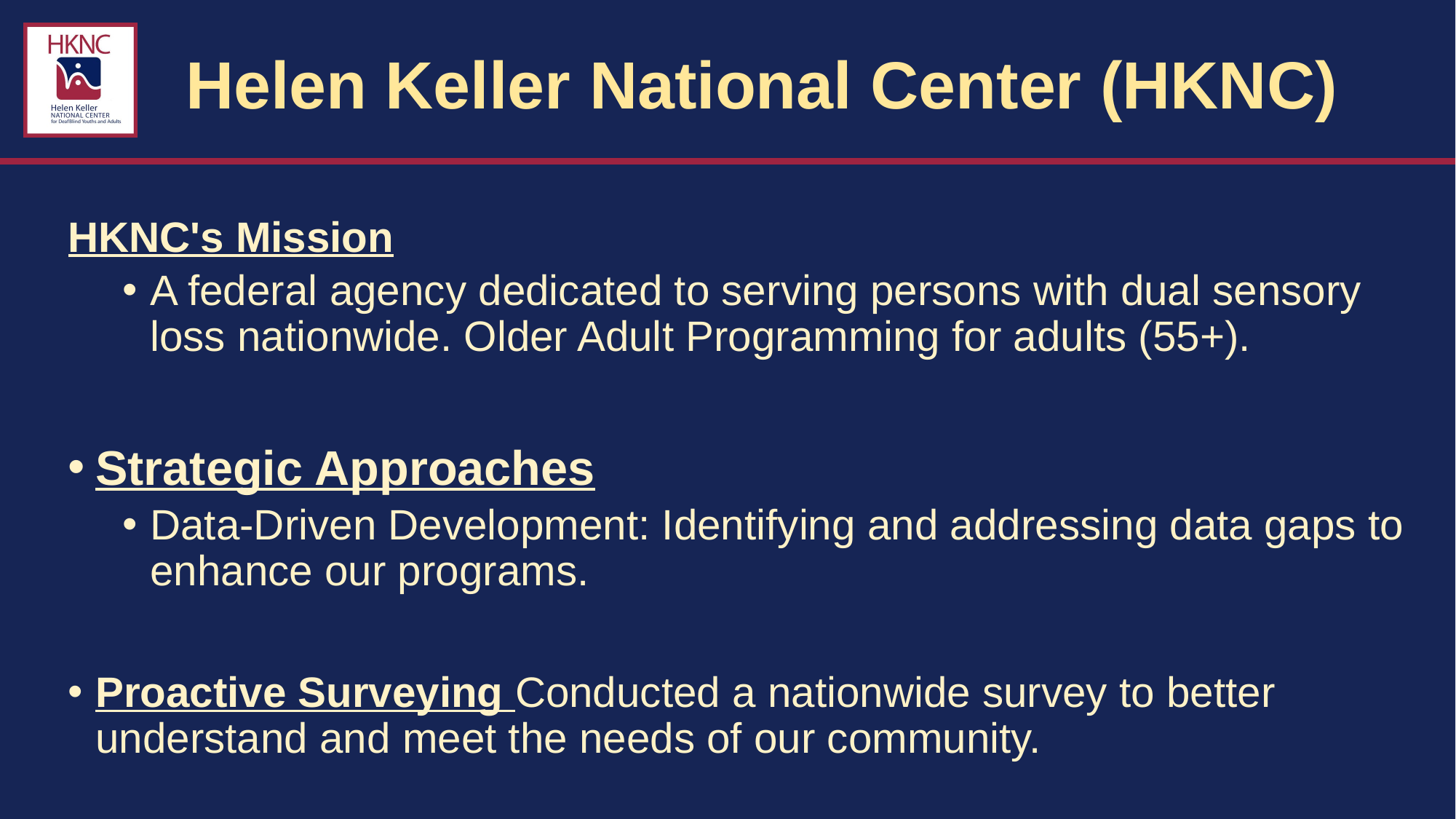

# Helen Keller National Center (HKNC)
HKNC's Mission
A federal agency dedicated to serving persons with dual sensory loss nationwide. Older Adult Programming for adults (55+).

Strategic Approaches
Data-Driven Development: Identifying and addressing data gaps to enhance our programs.

Proactive Surveying Conducted a nationwide survey to better understand and meet the needs of our community.